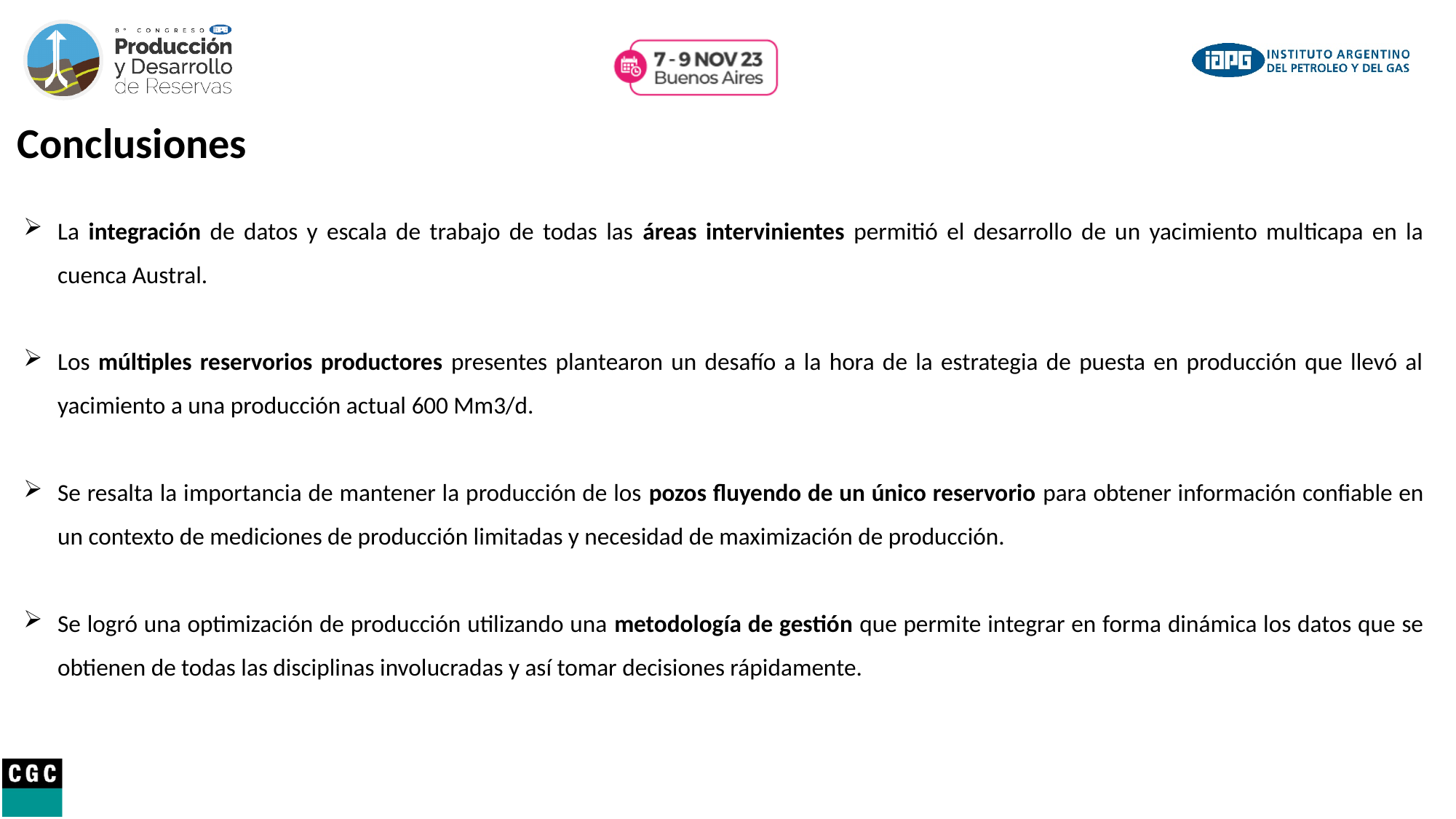

Conclusiones
La integración de datos y escala de trabajo de todas las áreas intervinientes permitió el desarrollo de un yacimiento multicapa en la cuenca Austral.

Los múltiples reservorios productores presentes plantearon un desafío a la hora de la estrategia de puesta en producción que llevó al yacimiento a una producción actual 600 Mm3/d.

Se resalta la importancia de mantener la producción de los pozos fluyendo de un único reservorio para obtener información confiable en un contexto de mediciones de producción limitadas y necesidad de maximización de producción.

Se logró una optimización de producción utilizando una metodología de gestión que permite integrar en forma dinámica los datos que se obtienen de todas las disciplinas involucradas y así tomar decisiones rápidamente.